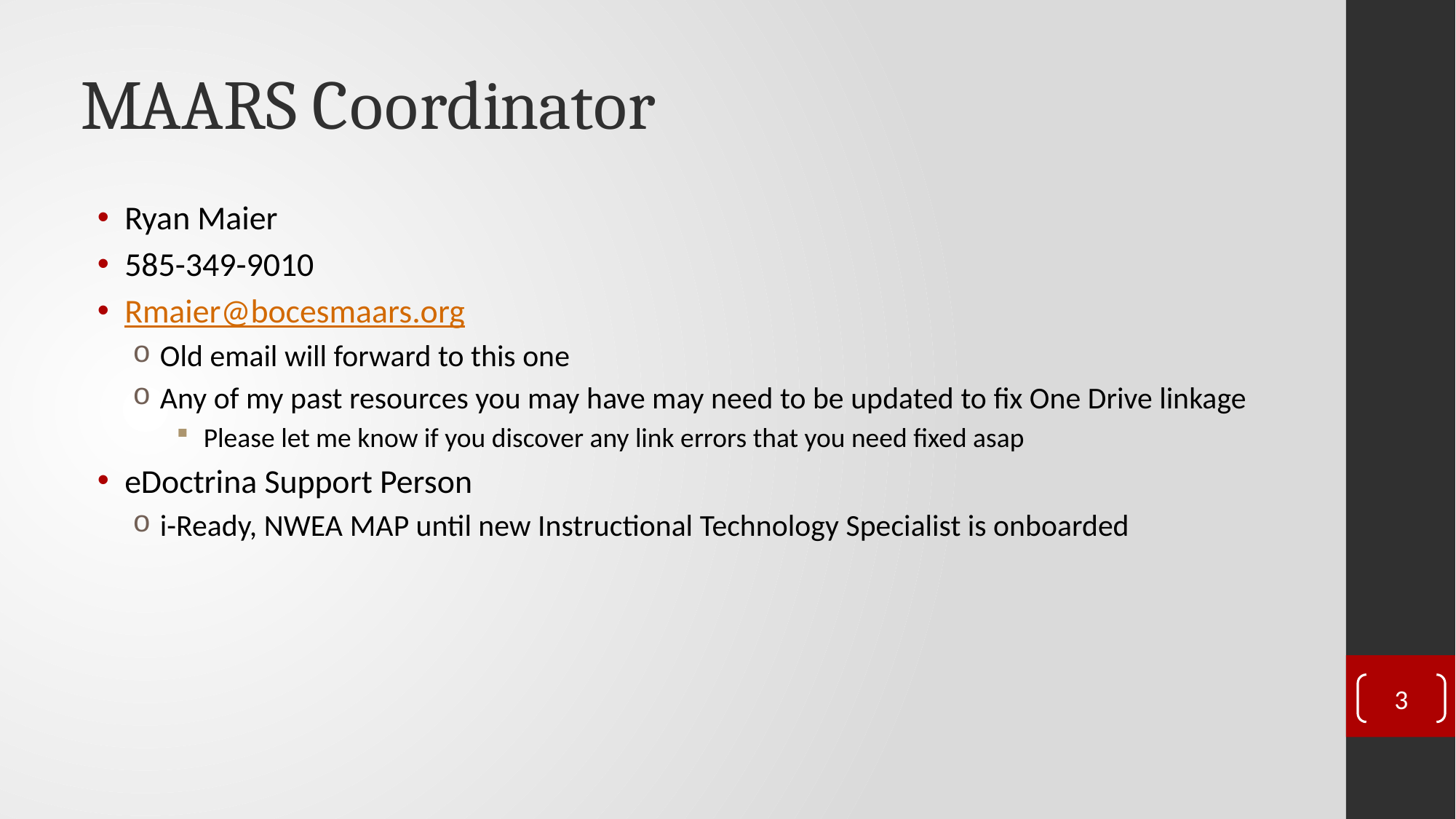

# MAARS Coordinator
Ryan Maier
585-349-9010
Rmaier@bocesmaars.org
Old email will forward to this one
Any of my past resources you may have may need to be updated to fix One Drive linkage
Please let me know if you discover any link errors that you need fixed asap
eDoctrina Support Person
i-Ready, NWEA MAP until new Instructional Technology Specialist is onboarded
3